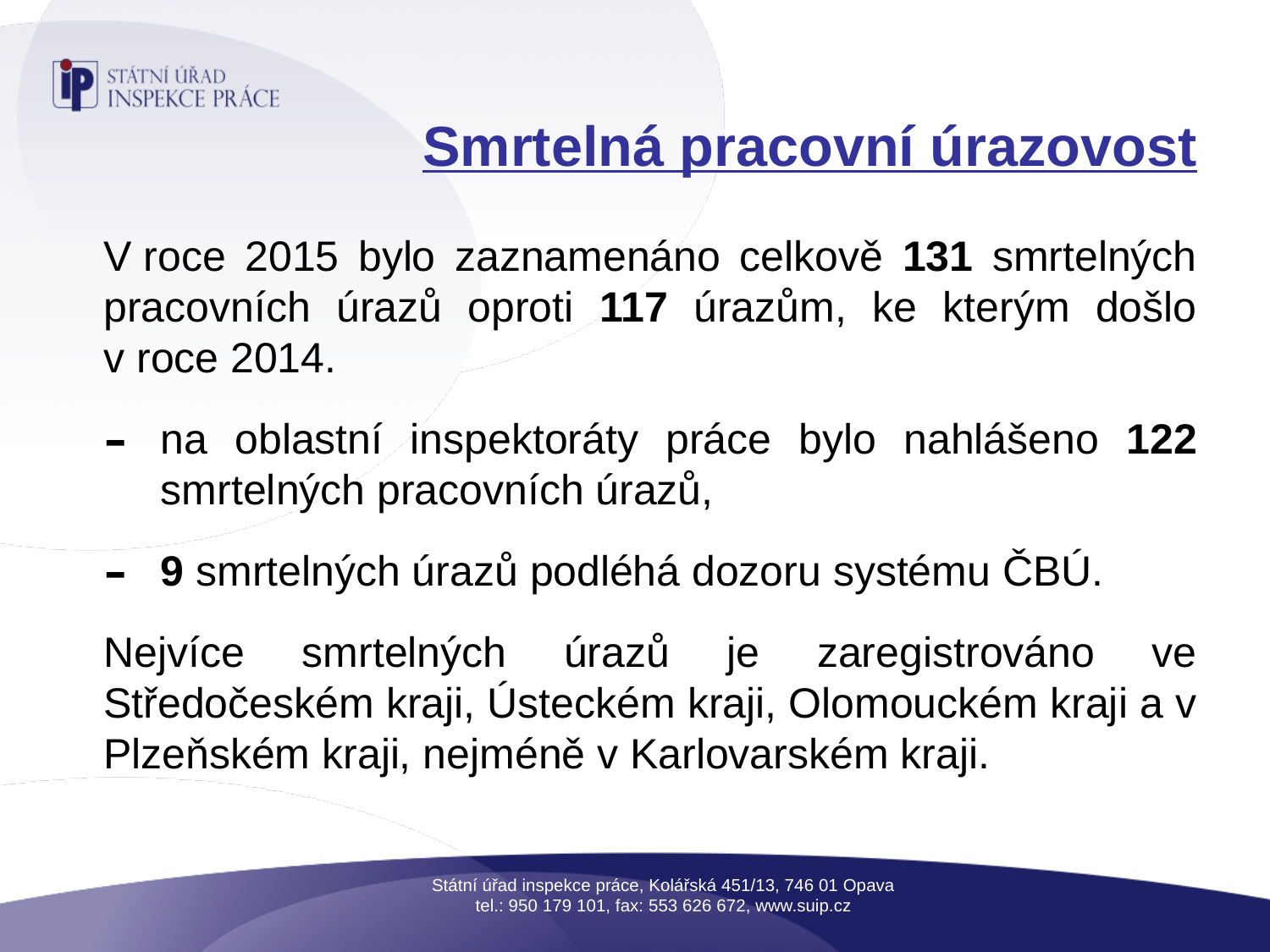

# Smrtelná pracovní úrazovost

V roce 2015 bylo zaznamenáno celkově 131 smrtelných pracovních úrazů oproti 117 úrazům, ke kterým došlo v roce 2014.
na oblastní inspektoráty práce bylo nahlášeno 122 smrtelných pracovních úrazů,
9 smrtelných úrazů podléhá dozoru systému ČBÚ.
Nejvíce smrtelných úrazů je zaregistrováno ve Středočeském kraji, Ústeckém kraji, Olomouckém kraji a v Plzeňském kraji, nejméně v Karlovarském kraji.

Státní úřad inspekce práce, Kolářská 451/13, 746 01 Opava
tel.: 950 179 101, fax: 553 626 672, www.suip.cz